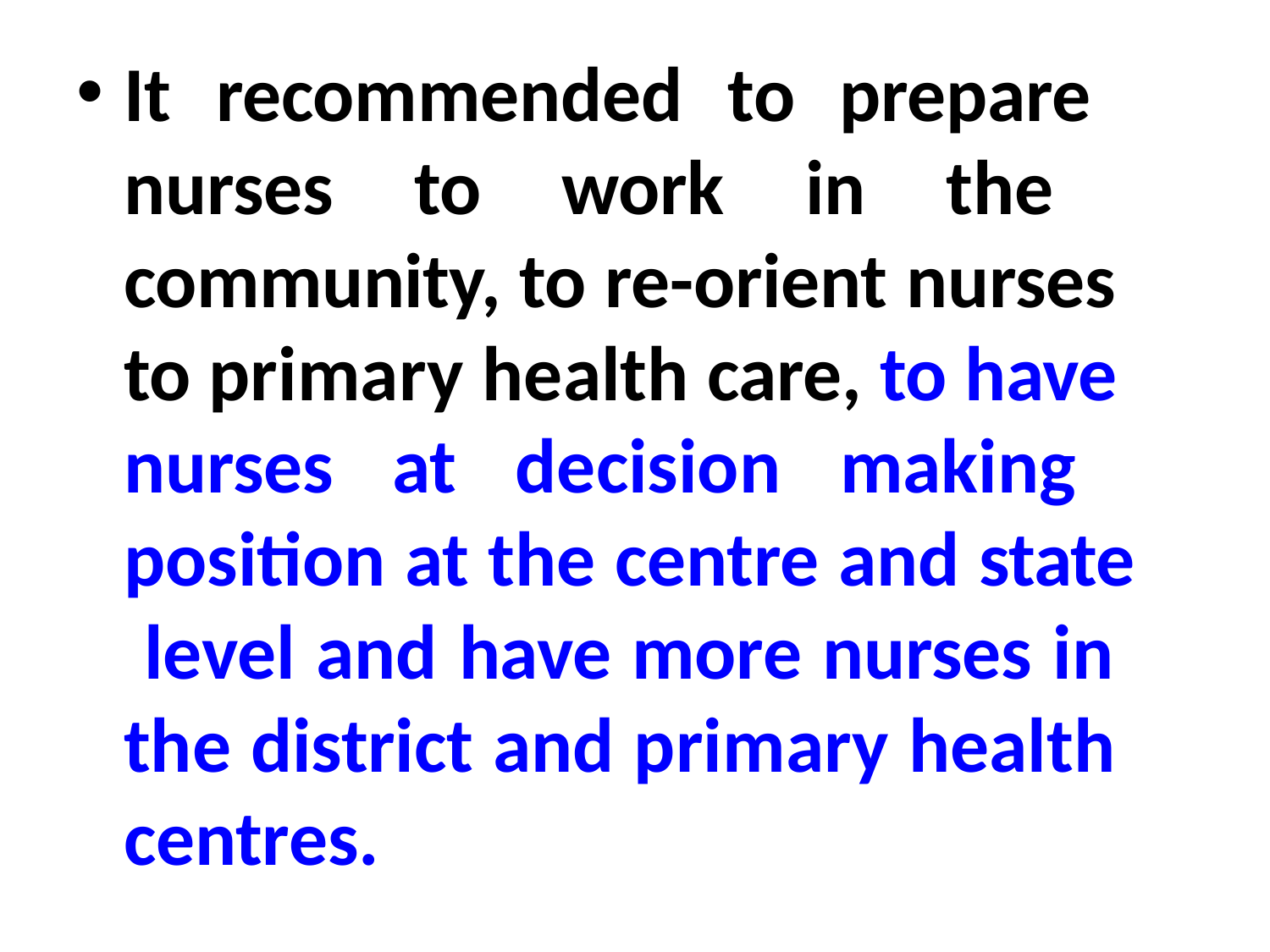

It recommended to prepare  nurses to work in the  community, to re-orient nurses  to primary health care, to have  nurses at decision making  position at the centre and state  level and have more nurses in  the district and primary health  centres.